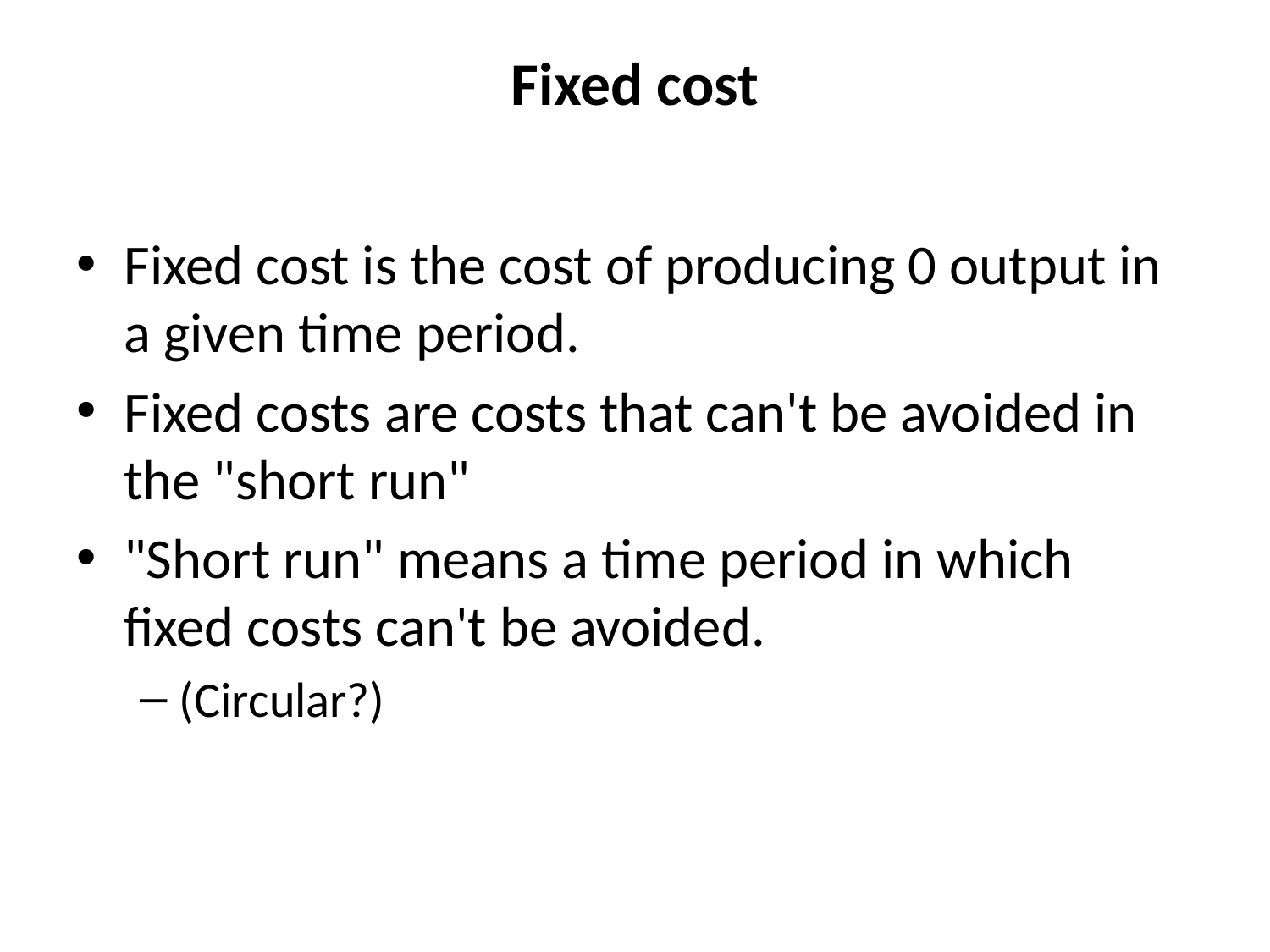

# Fixed cost
Fixed cost is the cost of producing 0 output in a given time period.
Fixed costs are costs that can't be avoided in the "short run"
"Short run" means a time period in which fixed costs can't be avoided.
(Circular?)